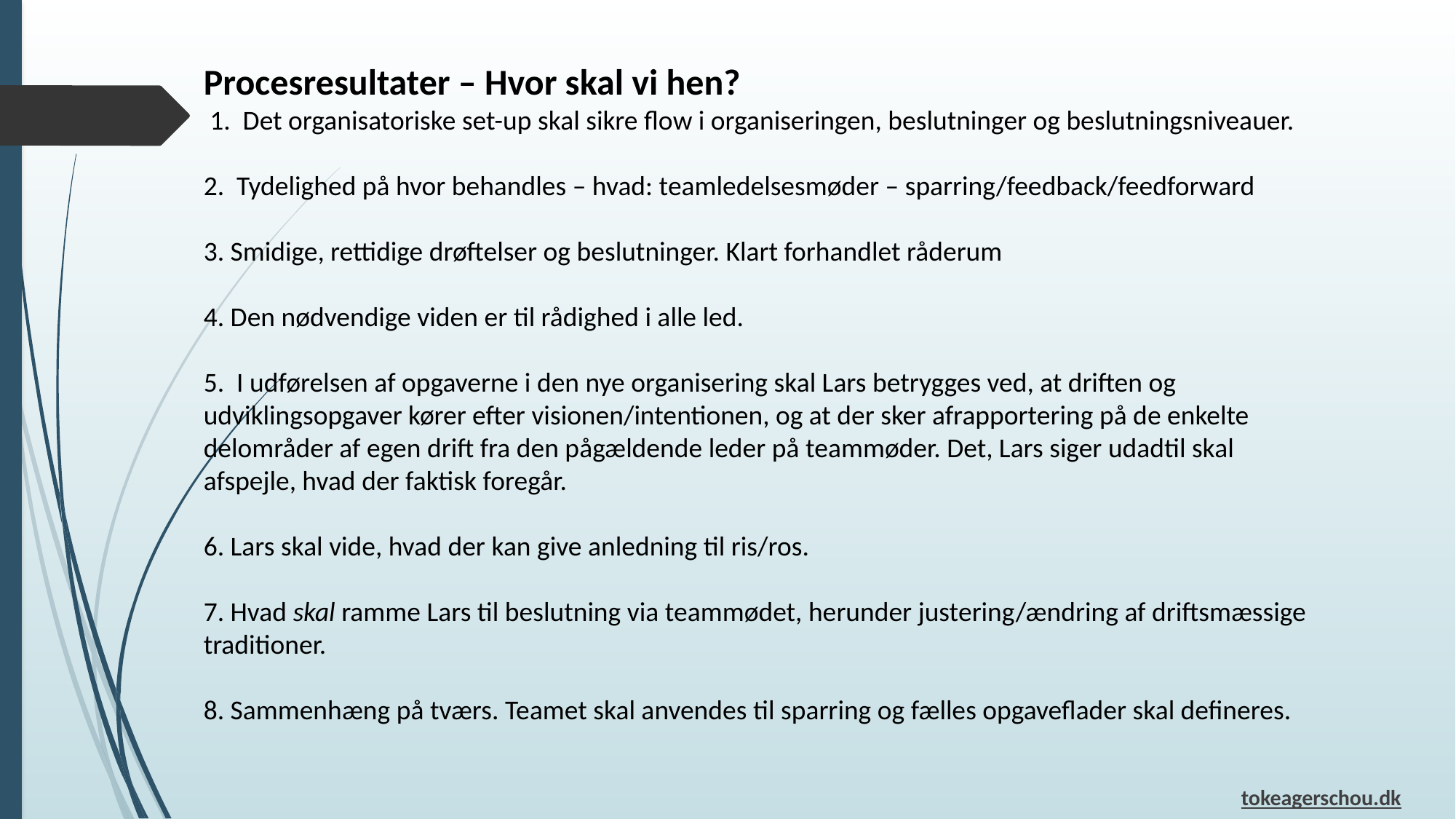

Procesresultater – Hvor skal vi hen?
 1.  Det organisatoriske set-up skal sikre flow i organiseringen, beslutninger og beslutningsniveauer.
2.  Tydelighed på hvor behandles – hvad: teamledelsesmøder – sparring/feedback/feedforward

3. Smidige, rettidige drøftelser og beslutninger. Klart forhandlet råderum

4. Den nødvendige viden er til rådighed i alle led.

5.  I udførelsen af opgaverne i den nye organisering skal Lars betrygges ved, at driften og udviklingsopgaver kører efter visionen/intentionen, og at der sker afrapportering på de enkelte delområder af egen drift fra den pågældende leder på teammøder. Det, Lars siger udadtil skal afspejle, hvad der faktisk foregår.

6. Lars skal vide, hvad der kan give anledning til ris/ros.

7. Hvad skal ramme Lars til beslutning via teammødet, herunder justering/ændring af driftsmæssige traditioner.

8. Sammenhæng på tværs. Teamet skal anvendes til sparring og fælles opgaveflader skal defineres.

tokeagerschou.dk